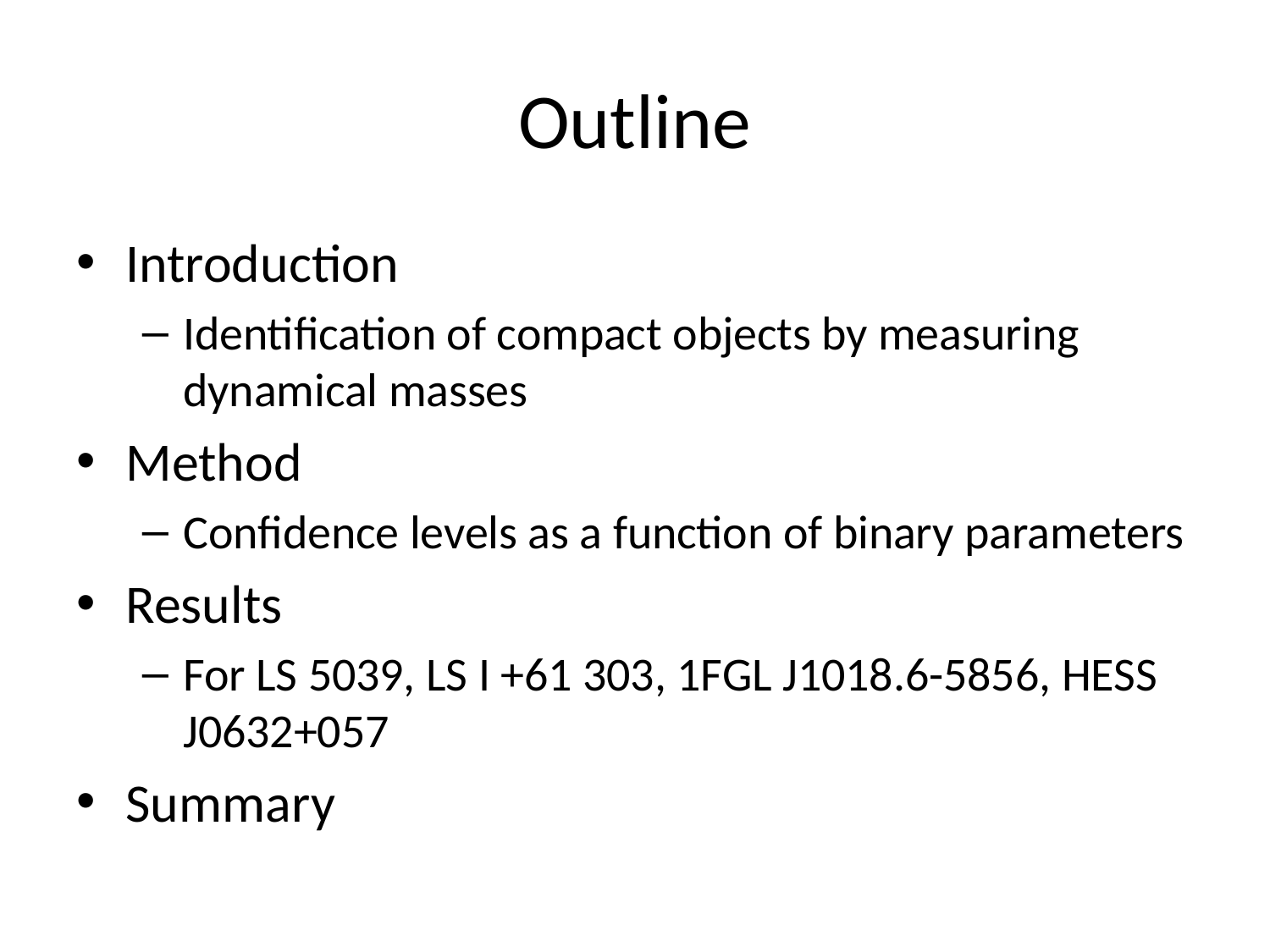

# Outline
Introduction
Identification of compact objects by measuring dynamical masses
Method
Confidence levels as a function of binary parameters
Results
For LS 5039, LS I +61 303, 1FGL J1018.6-5856, HESS J0632+057
Summary